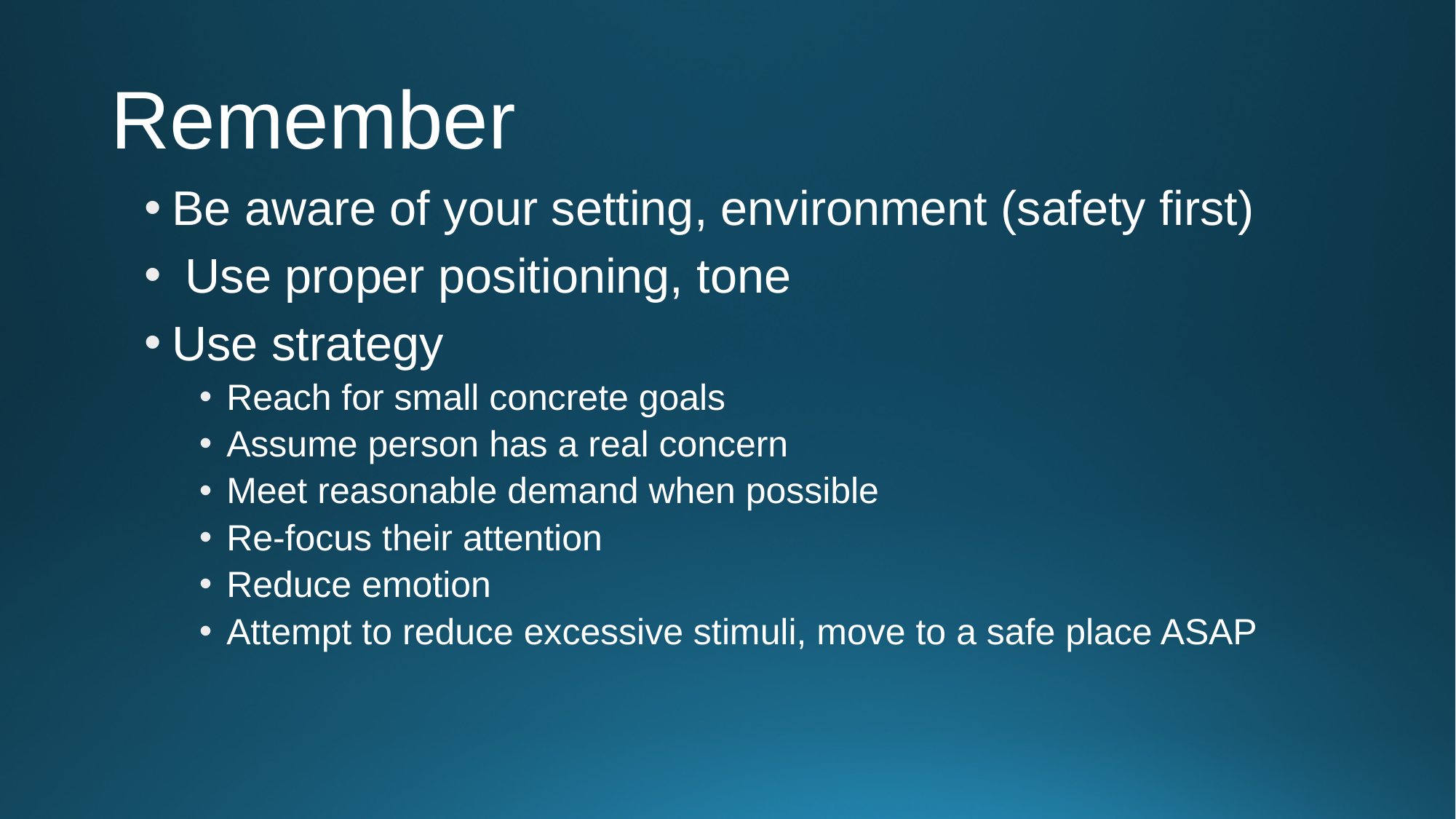

# Remember
Be aware of your setting, environment (safety first)
 Use proper positioning, tone
Use strategy
Reach for small concrete goals
Assume person has a real concern
Meet reasonable demand when possible
Re-focus their attention
Reduce emotion
Attempt to reduce excessive stimuli, move to a safe place ASAP